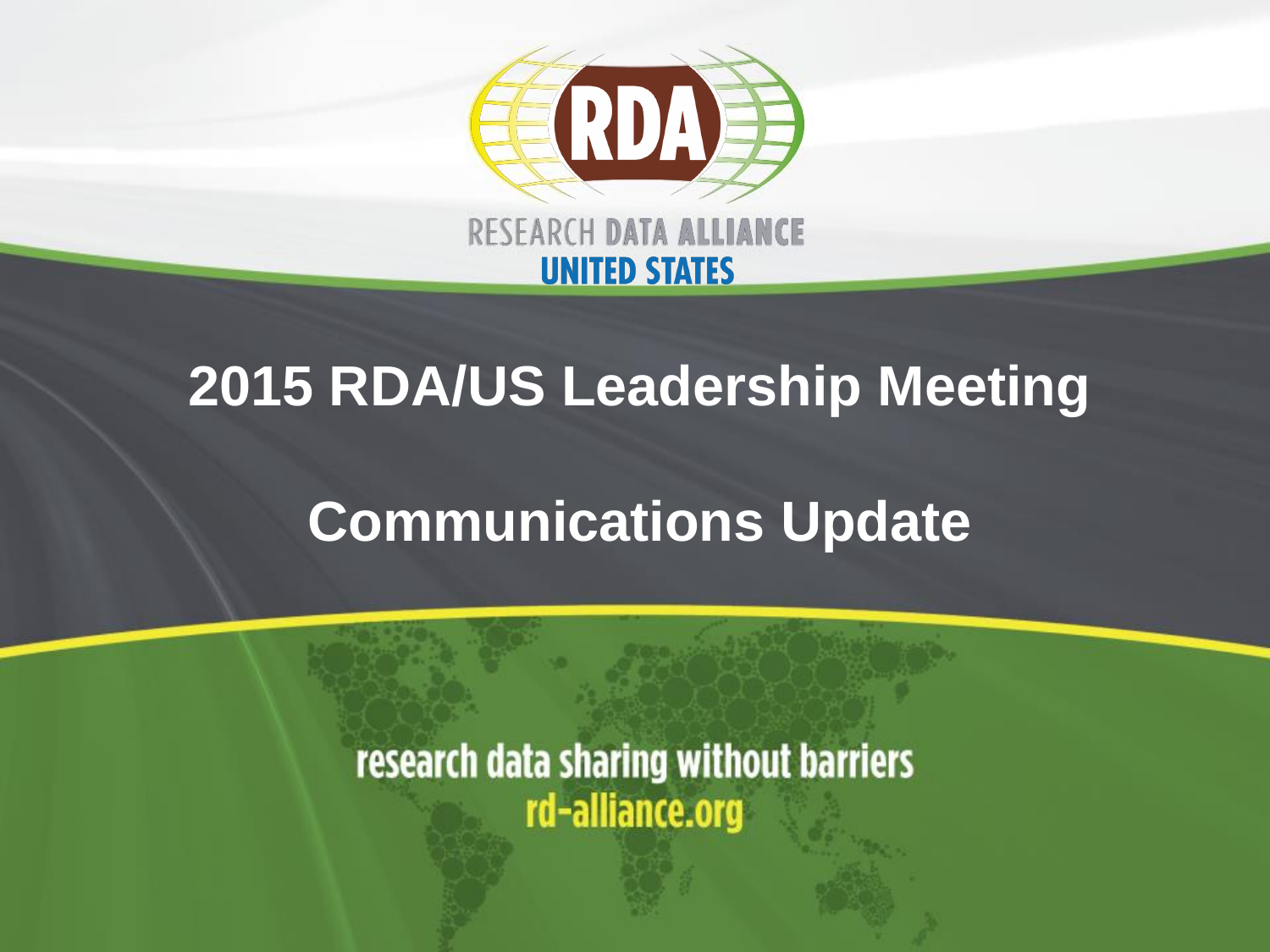

# 2015 RDA/US Leadership Meeting Communications Update